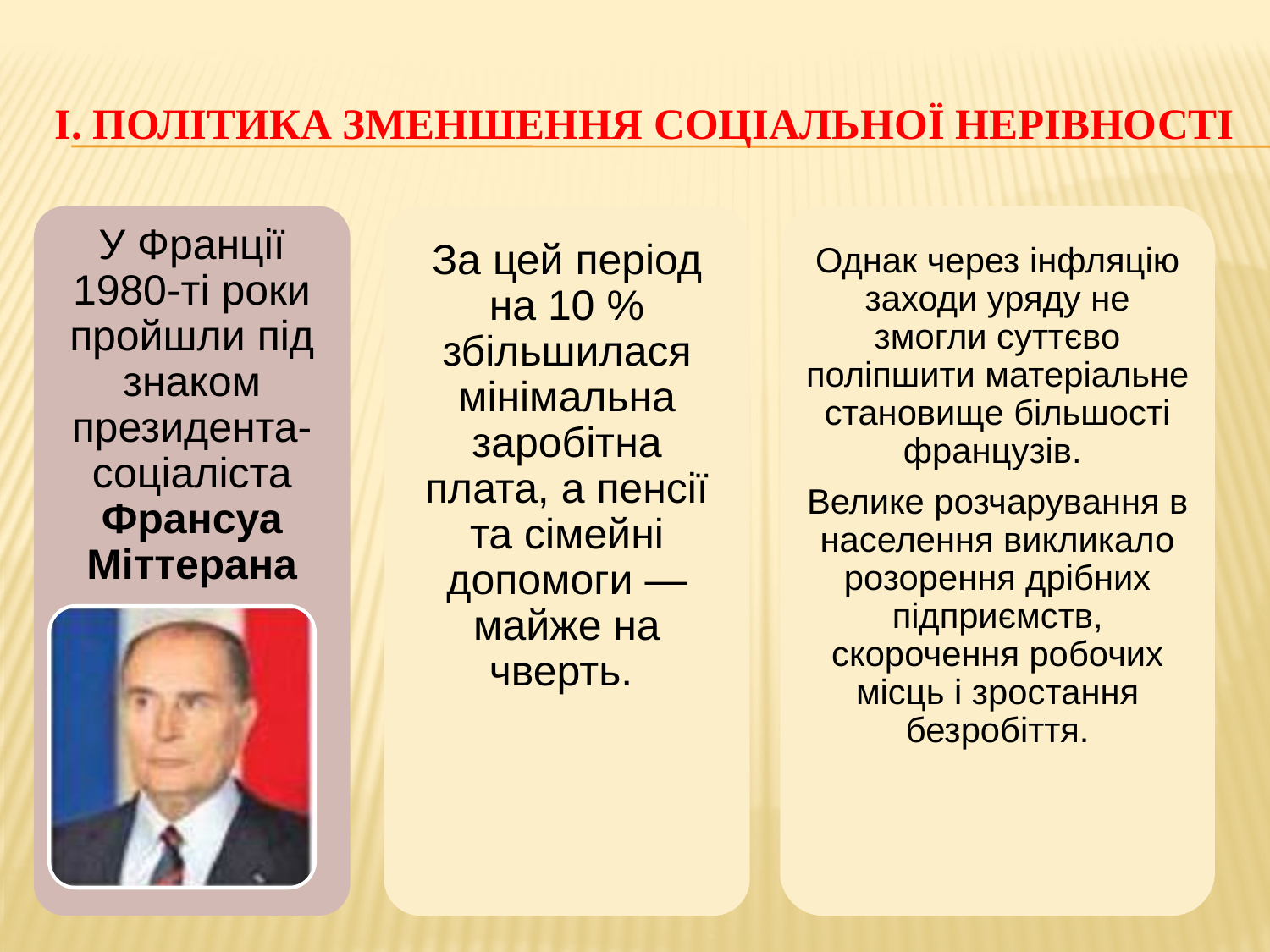

# І. Політика зменшення соціальної нерівності

У Франції 1980-ті роки пройшли під знаком президента-соціаліста Франсуа Міттерана

За цей період на 10 % збільшилася мінімальна заробітна плата, а пенсії та сімейні допомоги — майже на чверть.

Однак через інфляцію заходи уряду не змогли суттєво поліпшити матеріальне становище більшості французів.
Велике розчарування в населення викликало розорення дрібних підприємств, скорочення робочих місць і зростання безробіття.